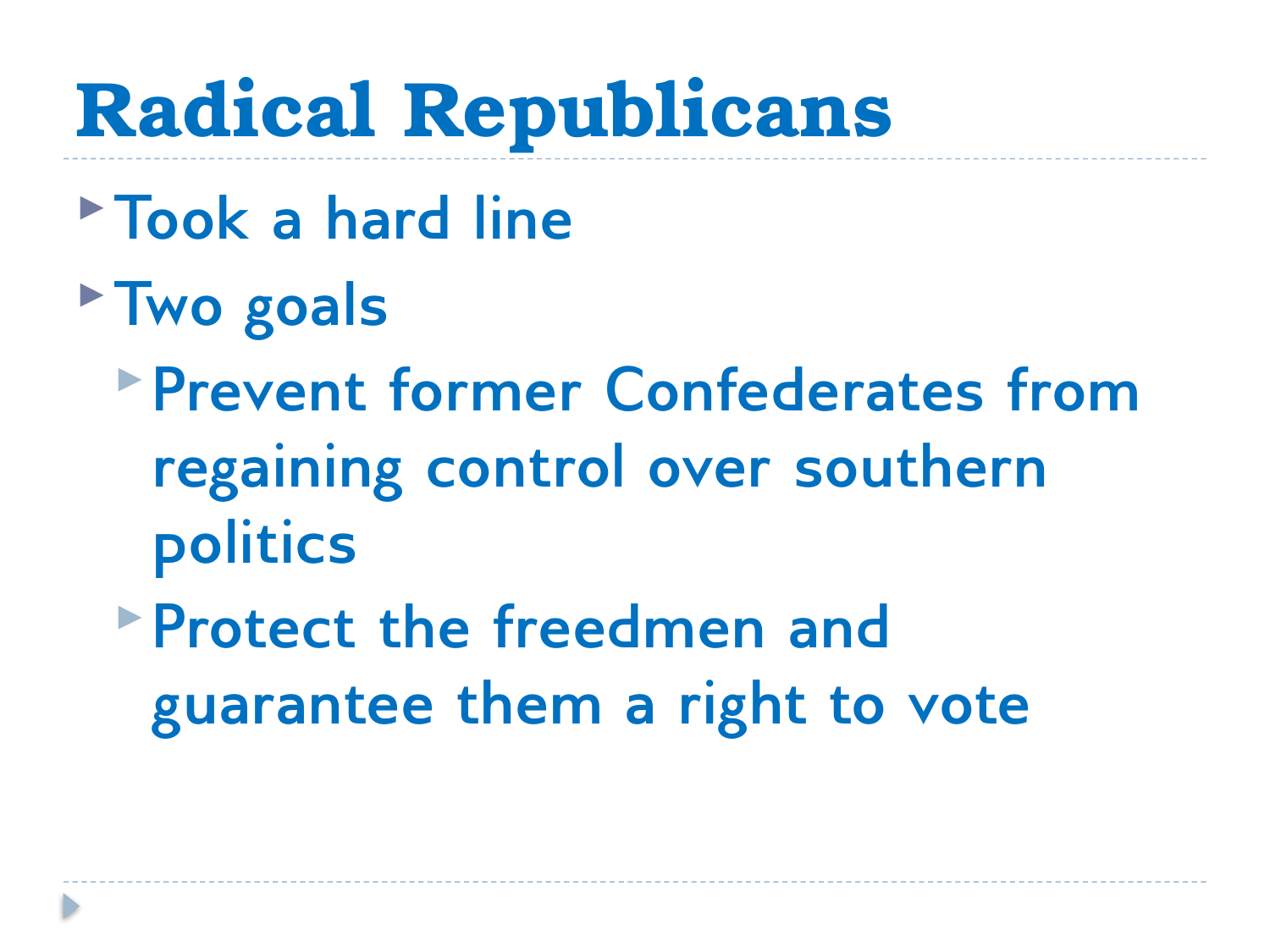

# Radical Republicans
Took a hard line
Two goals
Prevent former Confederates from regaining control over southern politics
Protect the freedmen and guarantee them a right to vote